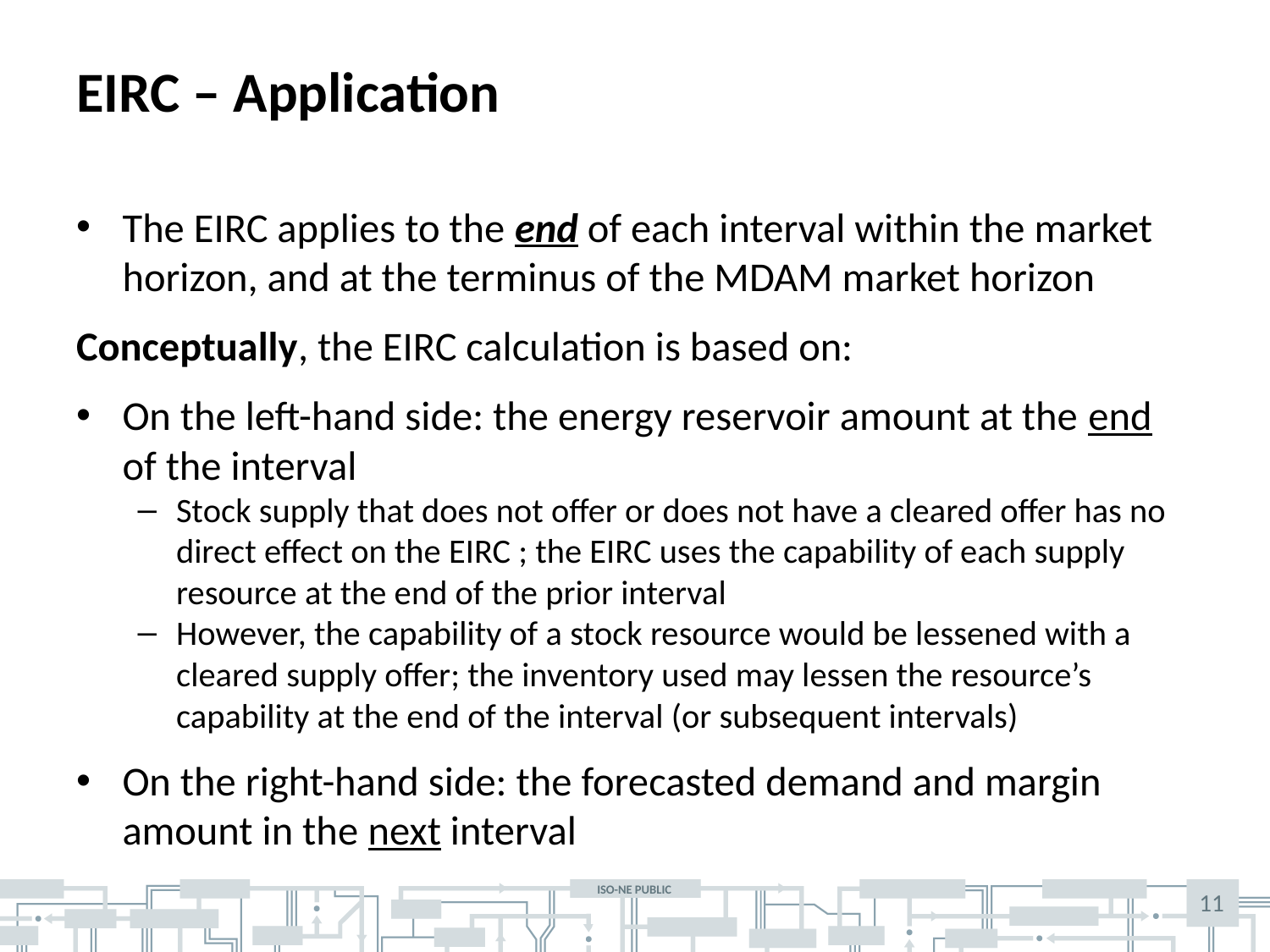

# EIRC – Application
The EIRC applies to the end of each interval within the market horizon, and at the terminus of the MDAM market horizon
Conceptually, the EIRC calculation is based on:
On the left-hand side: the energy reservoir amount at the end of the interval
Stock supply that does not offer or does not have a cleared offer has no direct effect on the EIRC ; the EIRC uses the capability of each supply resource at the end of the prior interval
However, the capability of a stock resource would be lessened with a cleared supply offer; the inventory used may lessen the resource’s capability at the end of the interval (or subsequent intervals)
On the right-hand side: the forecasted demand and margin amount in the next interval
11